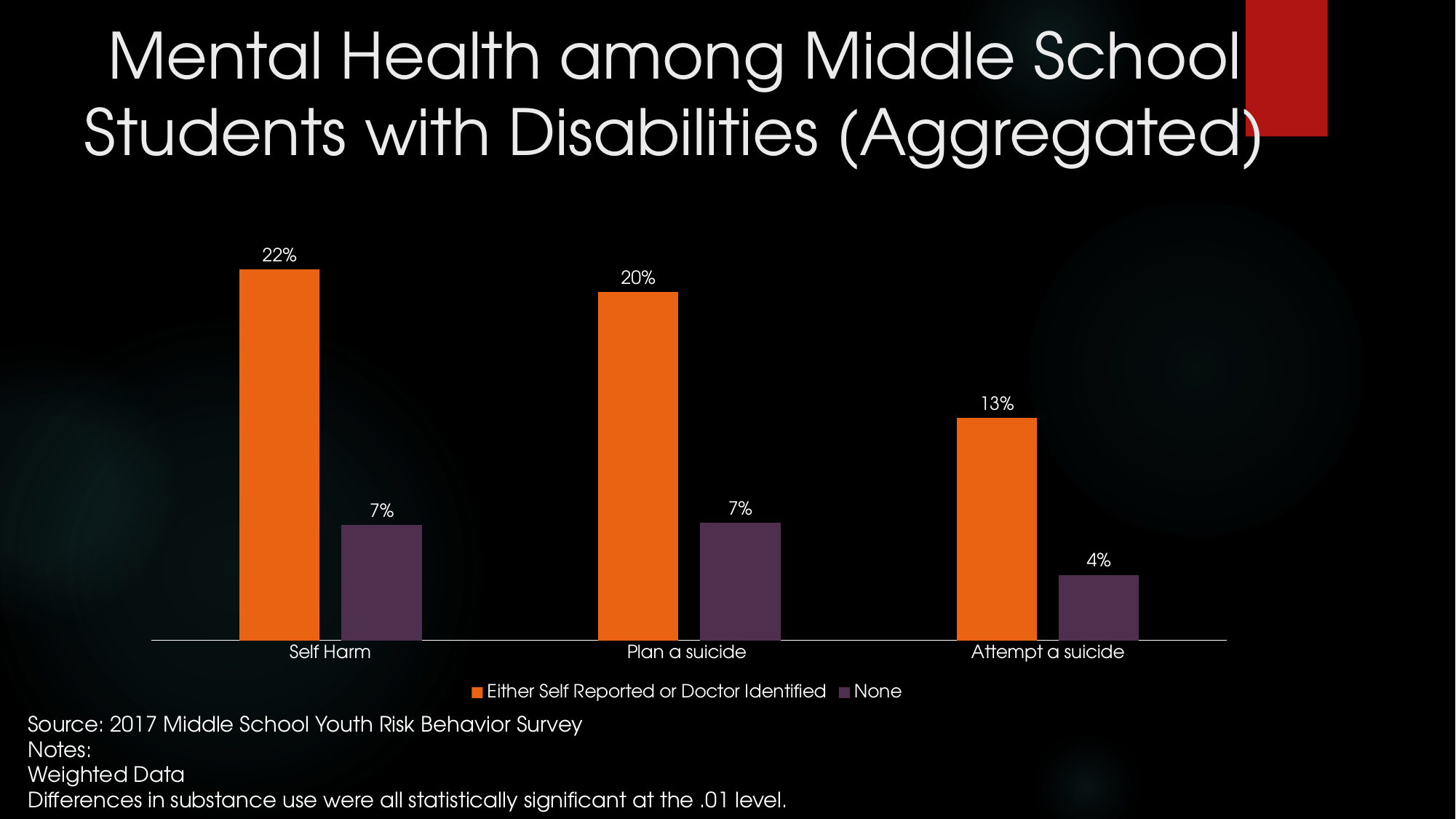

# Mental Health among Middle School Students with Disabilities (Aggregated)

### Chart

| Category | Either Self Reported or Doctor Identified | None  |
|---|---|---|
| Self Harm | 0.215 | 0.067 |
| Plan a suicide  | 0.202 | 0.068 |
| Attempt a suicide | 0.129 | 0.038 |
Source: 2017 Middle School Youth Risk Behavior Survey
Notes:
Weighted Data
Differences in substance use were all statistically significant at the .01 level.